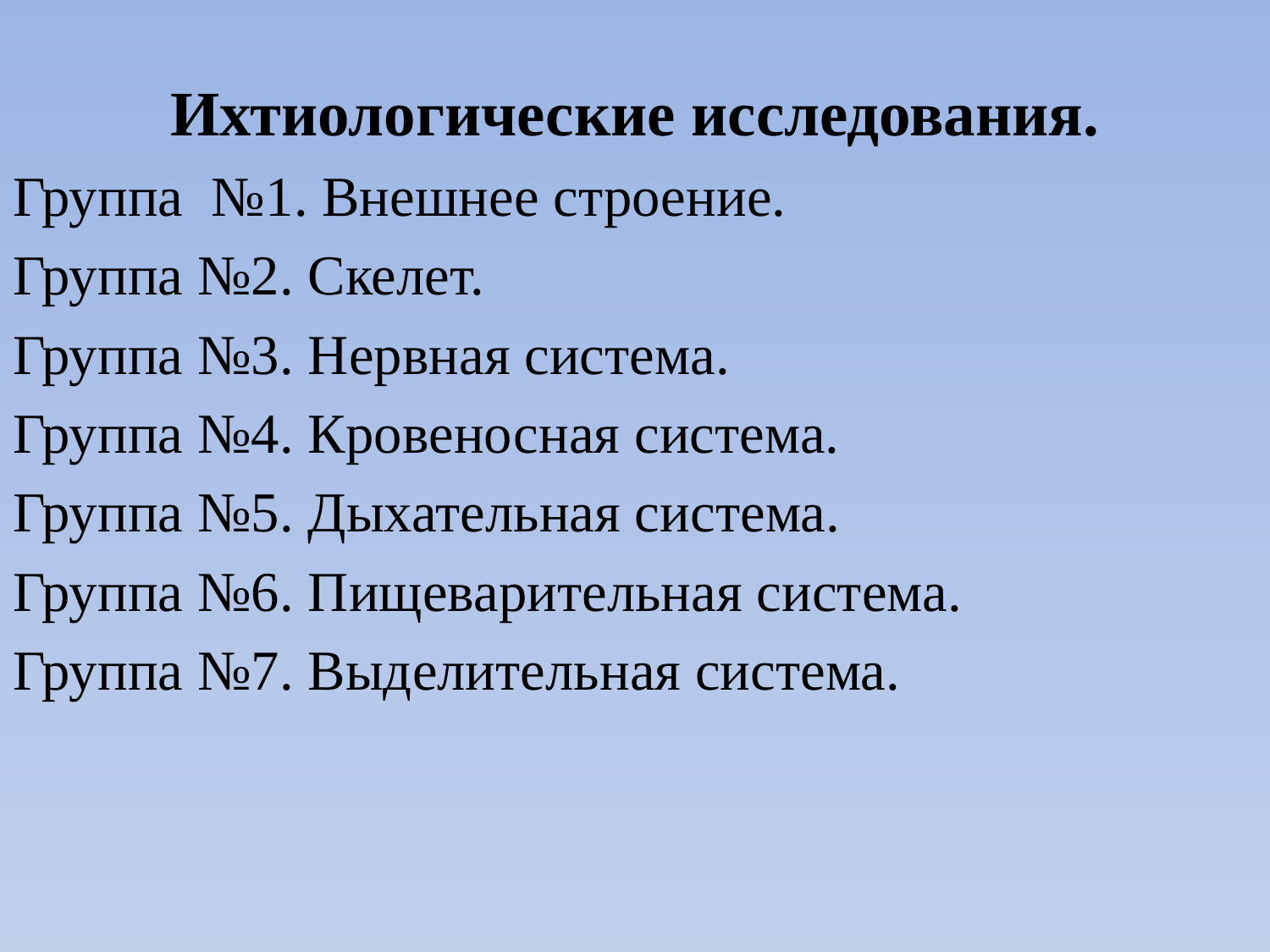

Ихтиологические исследования.
Группа  №1. Внешнее строение.
Группа №2. Скелет.
Группа №3. Нервная система.
Группа №4. Кровеносная система.
Группа №5. Дыхательная система.
Группа №6. Пищеварительная система.
Группа №7. Выделительная система.